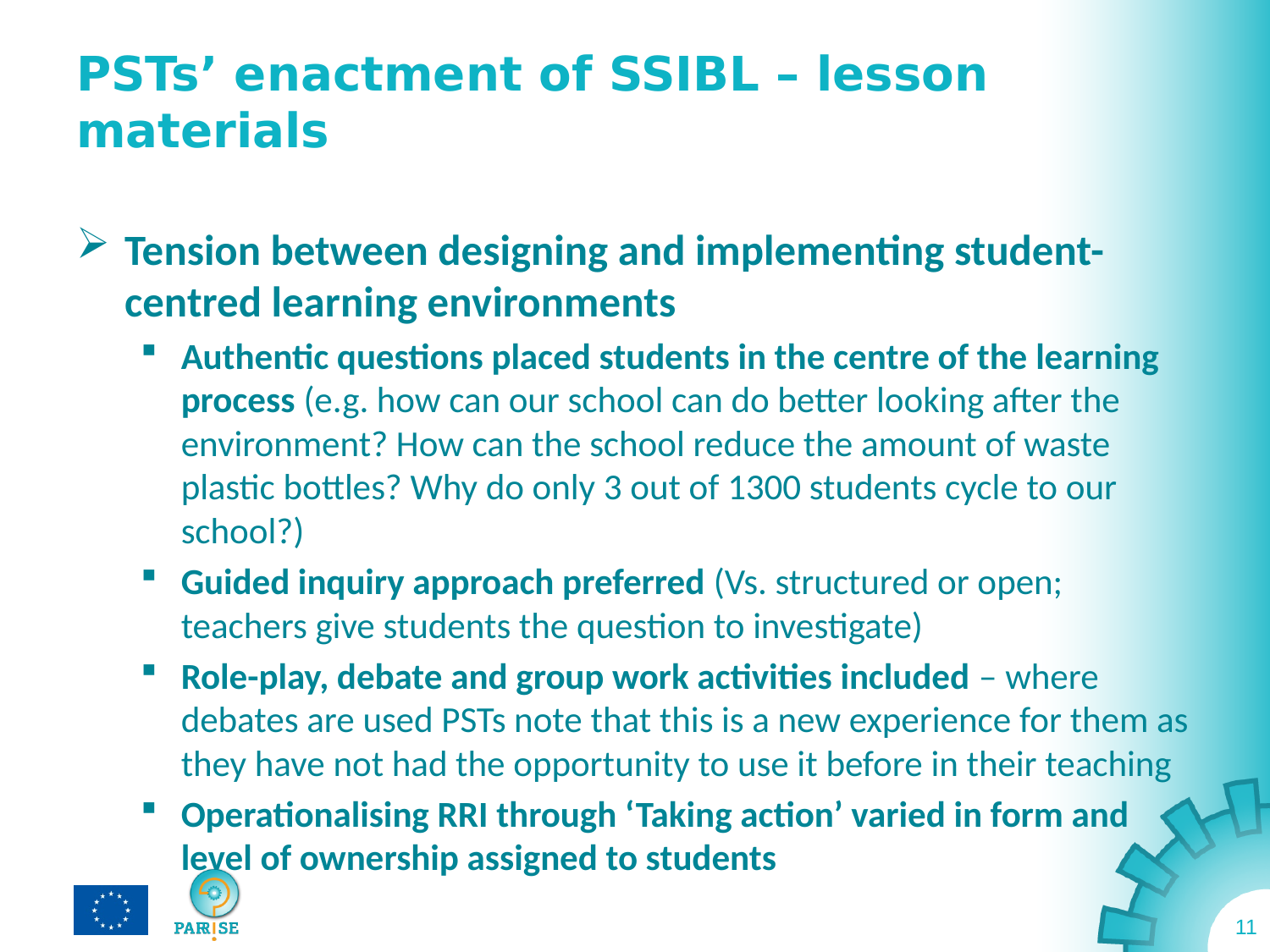

# PSTs’ enactment of SSIBL – lesson materials
Tension between designing and implementing student-centred learning environments
Authentic questions placed students in the centre of the learning process (e.g. how can our school can do better looking after the environment? How can the school reduce the amount of waste plastic bottles? Why do only 3 out of 1300 students cycle to our school?)
Guided inquiry approach preferred (Vs. structured or open; teachers give students the question to investigate)
Role-play, debate and group work activities included – where debates are used PSTs note that this is a new experience for them as they have not had the opportunity to use it before in their teaching
Operationalising RRI through ‘Taking action’ varied in form and level of ownership assigned to students

11